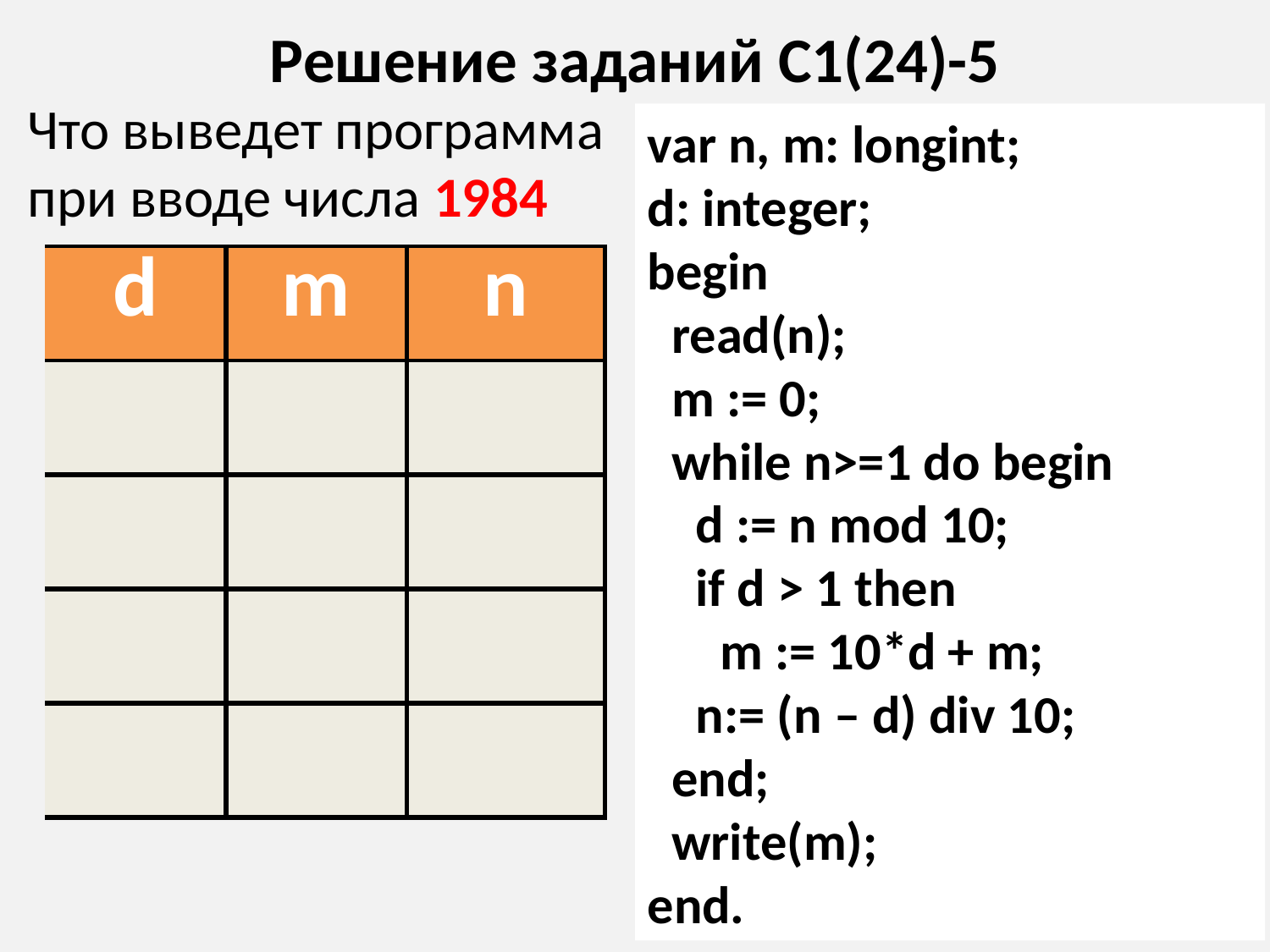

# Решение заданий С1(24)-5
Что выведет программа
при вводе числа 1984
var n, m: longint;
d: integer;
begin
  read(n);
  m := 0;
  while n>=1 do begin
    d := n mod 10;
    if d > 1 then
      m := 10*d + m;
    n:= (n – d) div 10;
  end;
  write(m);
end.
| d | m | n |
| --- | --- | --- |
| 0 | 0 | 1984 |
| 4 | 40 | 198 |
| 8 | 120 | 19 |
| 9 | 210 | 1 |